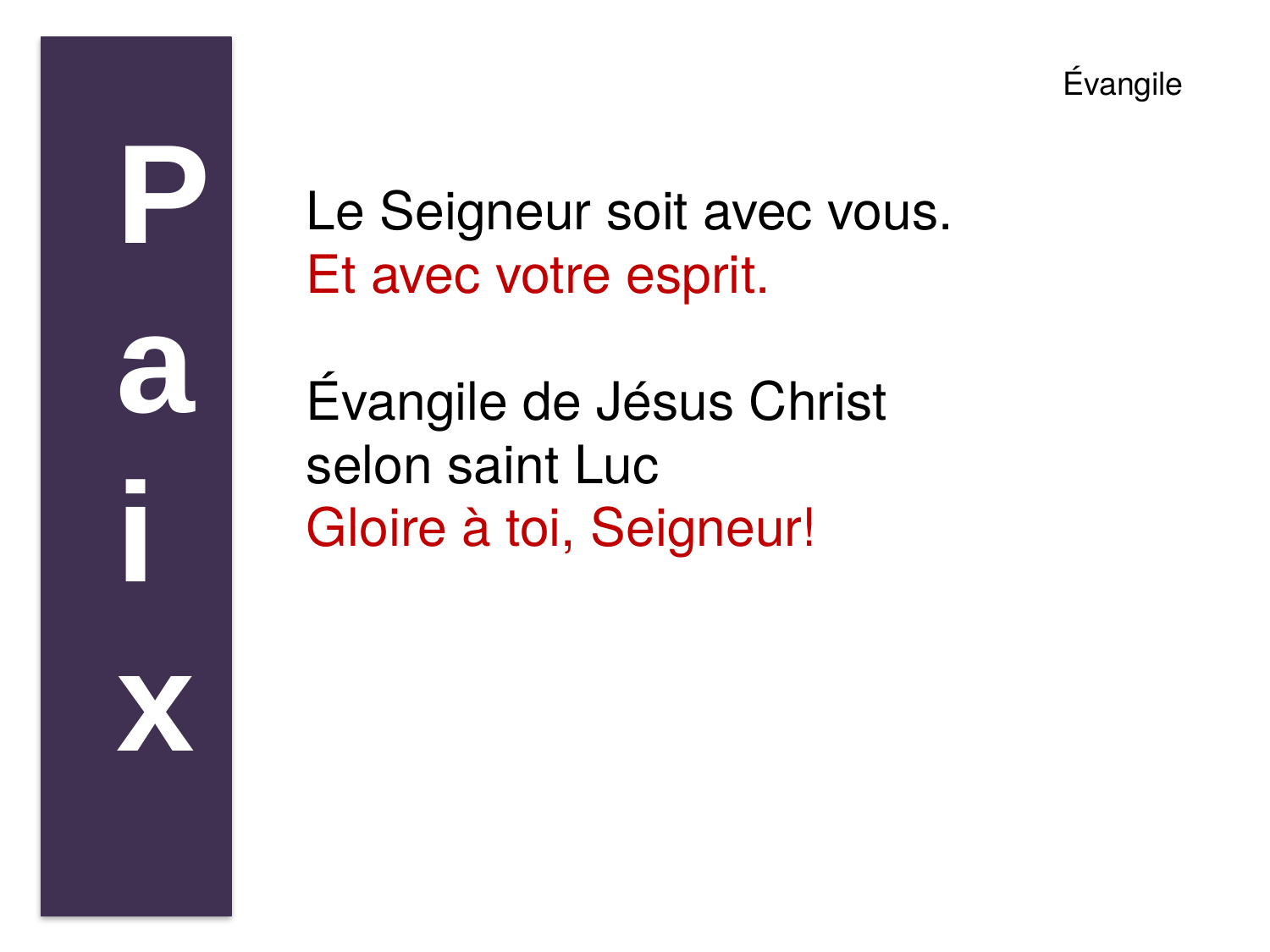

Évangile
P
a
i
x

Le Seigneur soit avec vous.
Et avec votre esprit.

Évangile de Jésus Christ
selon saint Luc
Gloire à toi, Seigneur!